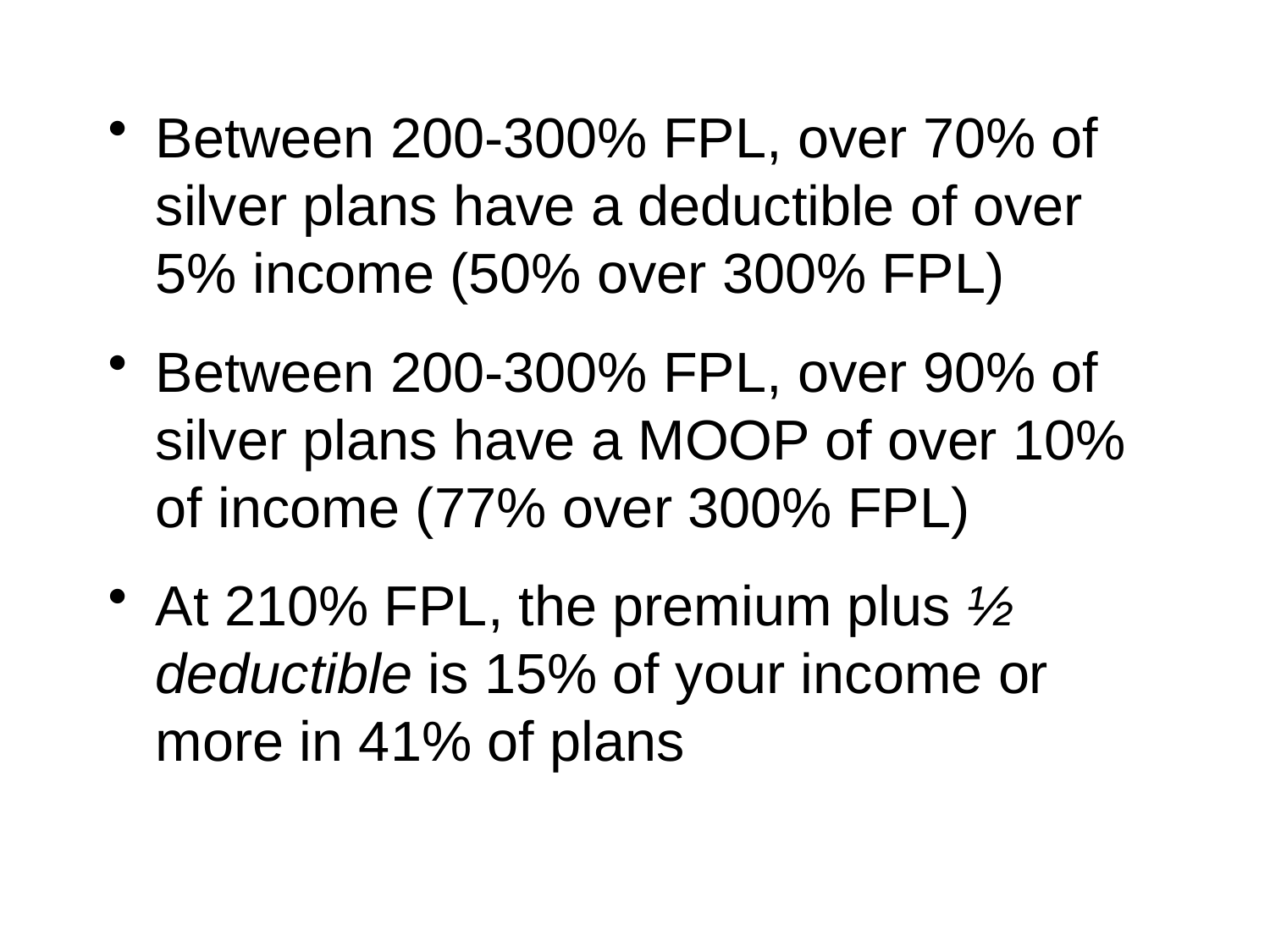

Between 200-300% FPL, over 70% of silver plans have a deductible of over 5% income (50% over 300% FPL)

Between 200-300% FPL, over 90% of silver plans have a MOOP of over 10% of income (77% over 300% FPL)

At 210% FPL, the premium plus ½ deductible is 15% of your income or more in 41% of plans